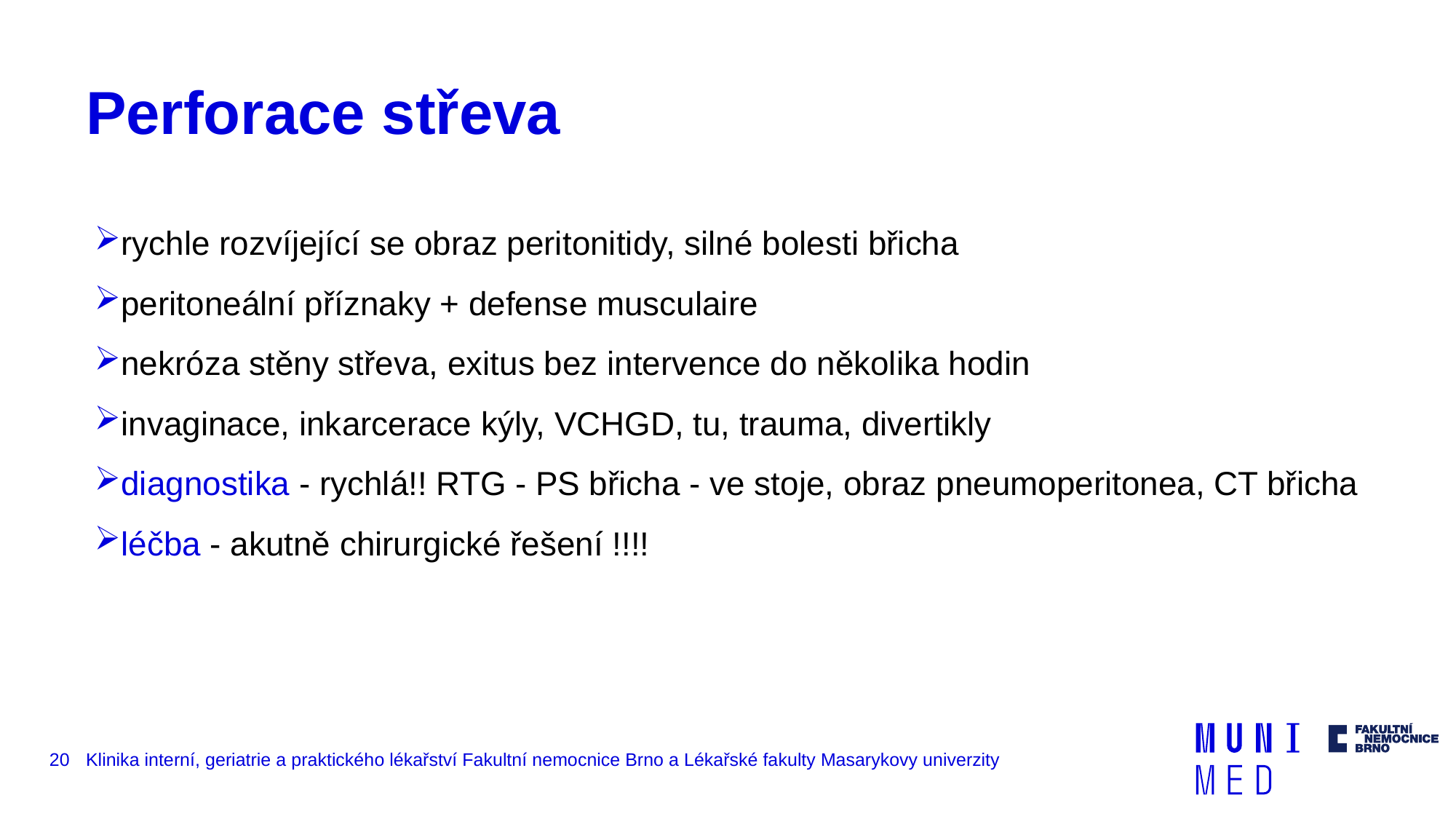

# Perforace střeva
rychle rozvíjející se obraz peritonitidy, silné bolesti břicha
peritoneální příznaky + defense musculaire
nekróza stěny střeva, exitus bez intervence do několika hodin
invaginace, inkarcerace kýly, VCHGD, tu, trauma, divertikly
diagnostika - rychlá!! RTG - PS břicha - ve stoje, obraz pneumoperitonea, CT břicha
léčba - akutně chirurgické řešení !!!!
20
Klinika interní, geriatrie a praktického lékařství Fakultní nemocnice Brno a Lékařské fakulty Masarykovy univerzity